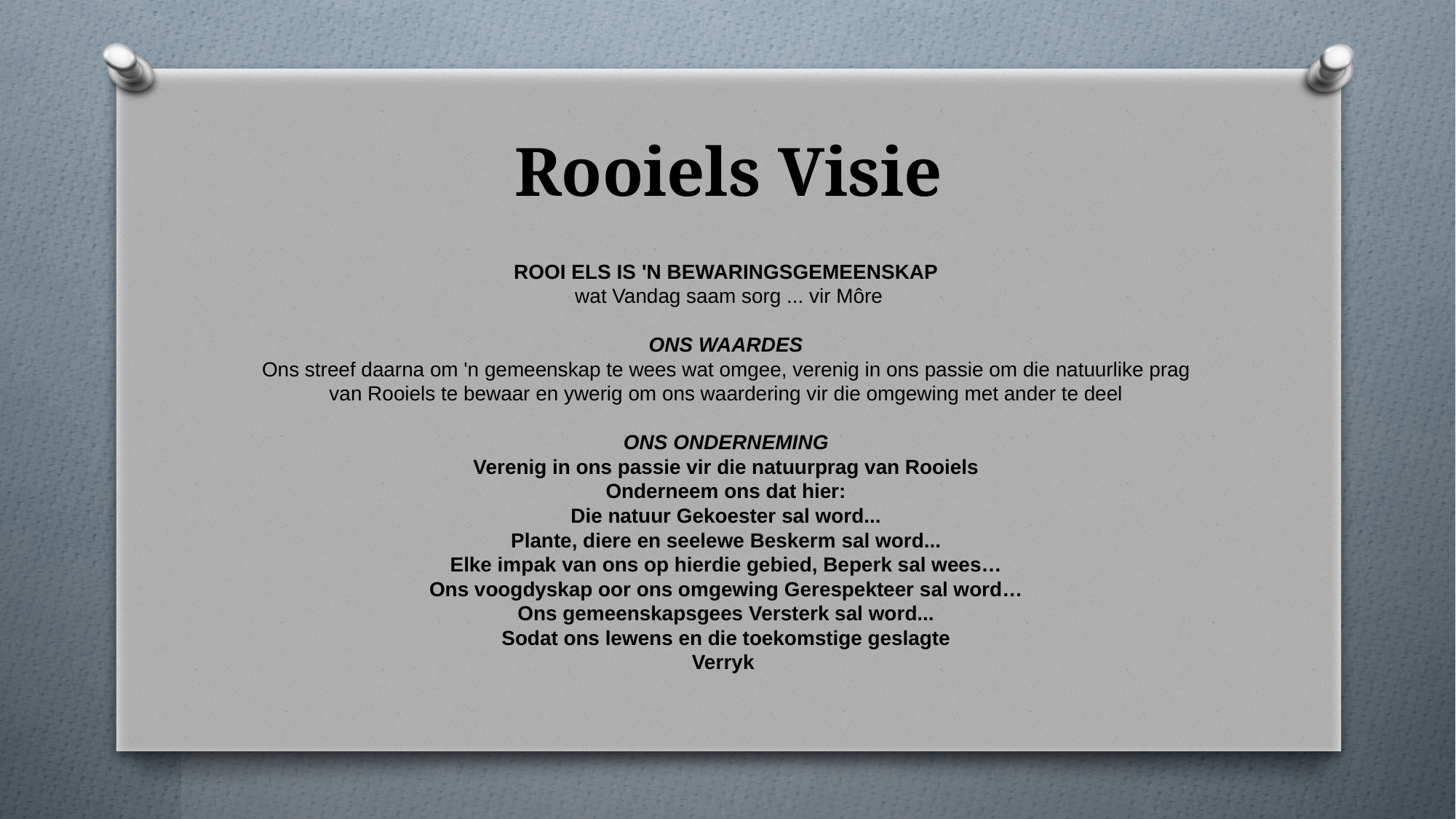

# Rooiels Visie
​ROOI ELS IS 'N BEWARINGSGEMEENSKAP
​ wat Vandag saam sorg ... vir Môre
​
ONS WAARDES
Ons streef daarna om 'n gemeenskap te wees wat omgee, verenig in ons passie om die natuurlike prag van Rooiels te bewaar en ywerig om ons waardering vir die omgewing met ander te deel
ONS ONDERNEMING
Verenig in ons passie vir die natuurprag van Rooiels
Onderneem ons dat hier:
Die natuur Gekoester sal word...
Plante, diere en seelewe Beskerm sal word...
Elke impak van ons op hierdie gebied, Beperk sal wees…
Ons voogdyskap oor ons omgewing Gerespekteer sal word…
Ons gemeenskapsgees Versterk sal word...
Sodat ons lewens en die toekomstige geslagte
Verryk